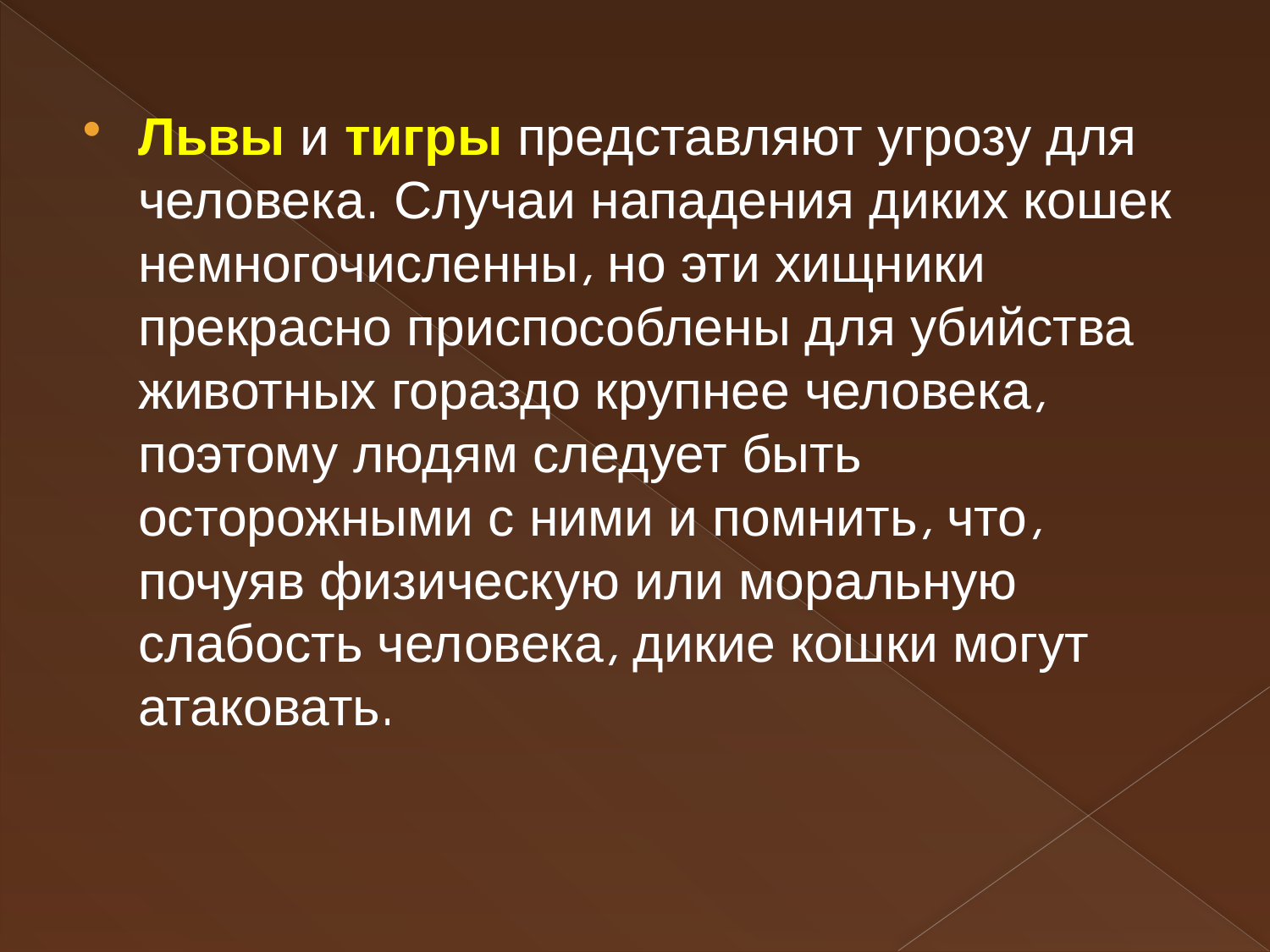

Львы и тигры представляют угрозу для человека. Случаи нападения диких кошек немногочисленны, но эти хищники прекрасно приспособлены для убийства животных гораздо крупнее человека, поэтому людям следует быть осторожными с ними и помнить, что, почуяв физическую или моральную слабость человека, дикие кошки могут атаковать.